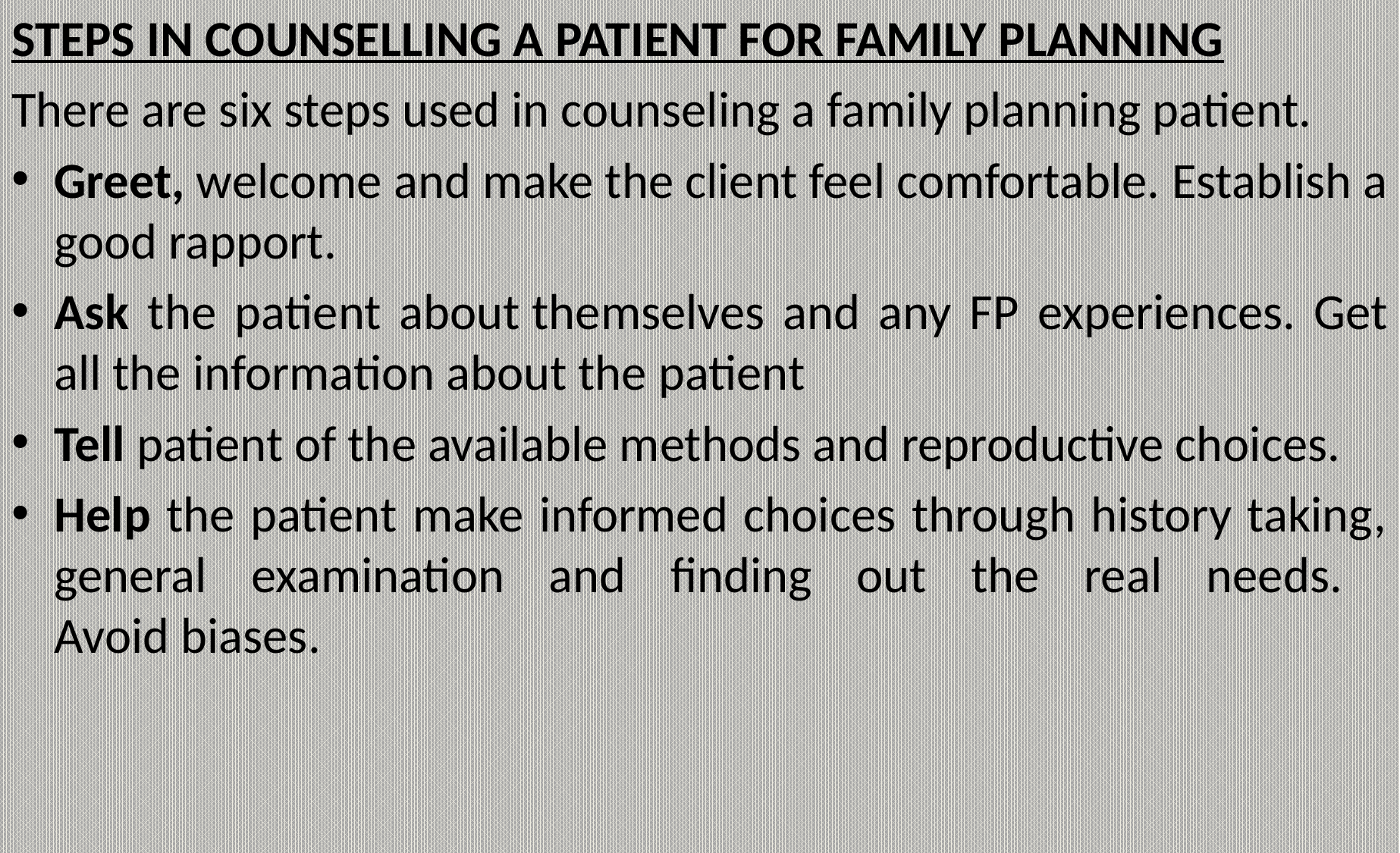

STEPS IN COUNSELLING A PATIENT FOR FAMILY PLANNING
There are six steps used in counseling a family planning patient.
Greet, welcome and make the client feel comfortable. Establish a good rapport.
Ask the patient about themselves and any FP experiences. Get all the information about the patient
Tell patient of the available methods and reproductive choices.
Help the patient make informed choices through history taking, general examination and finding out the real needs.
Avoid biases.